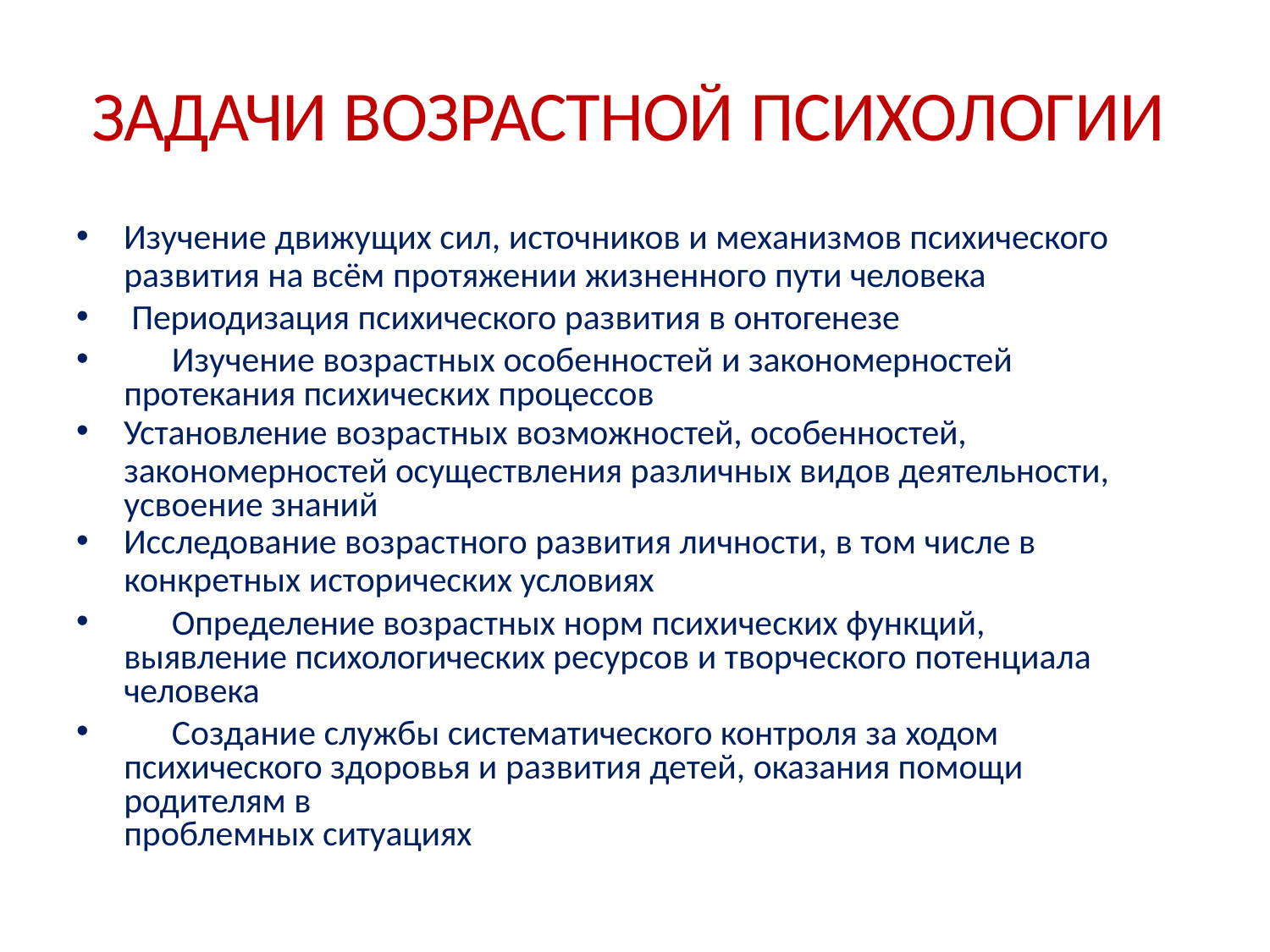

# ЗАДАЧИ ВОЗРАСТНОЙ ПСИХОЛОГИИ
Изучение движущих сил, источников и механизмов психического
развития на всём протяжении жизненного пути человека
Периодизация психического развития в онтогенезе
	Изучение возрастных особенностей и закономерностей протекания психических процессов
Установление возрастных возможностей, особенностей,
закономерностей осуществления различных видов деятельности, усвоение знаний
Исследование возрастного развития личности, в том числе в
конкретных исторических условиях
	Определение возрастных норм психических функций, выявление психологических ресурсов и творческого потенциала человека
	Создание службы систематического контроля за ходом психического здоровья и развития детей, оказания помощи родителям в
проблемных ситуациях